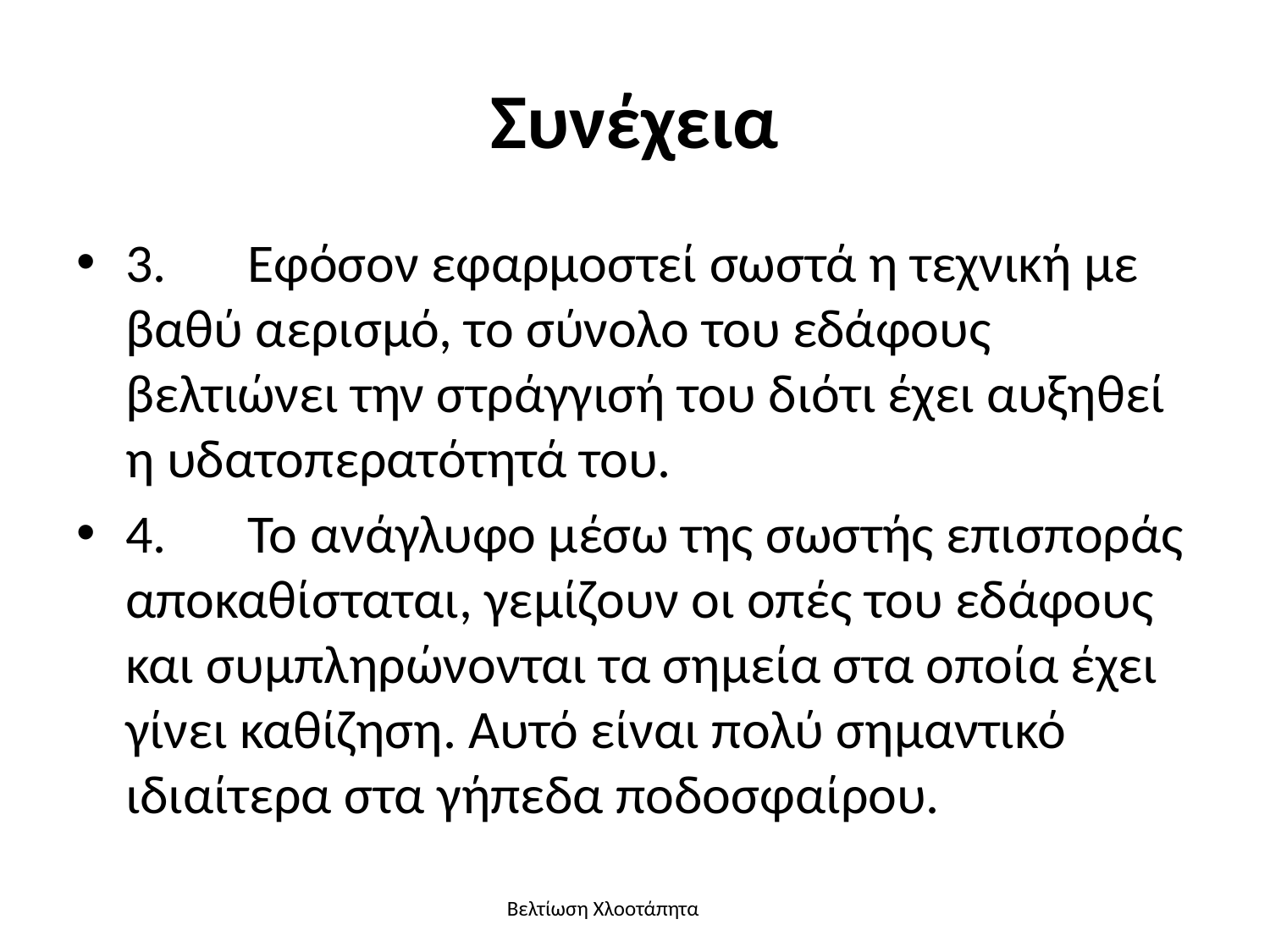

# Συνέχεια
3.	Εφόσον εφαρμοστεί σωστά η τεχνική με βαθύ αερισμό, το σύνολο του εδάφους βελτιώνει την στράγγισή του διότι έχει αυξηθεί η υδατοπερατότητά του.
4.	Το ανάγλυφο μέσω της σωστής επισποράς αποκαθίσταται, γεμίζουν οι οπές του εδάφους και συμπληρώνονται τα σημεία στα οποία έχει γίνει καθίζηση. Αυτό είναι πολύ σημαντικό ιδιαίτερα στα γήπεδα ποδοσφαίρου.